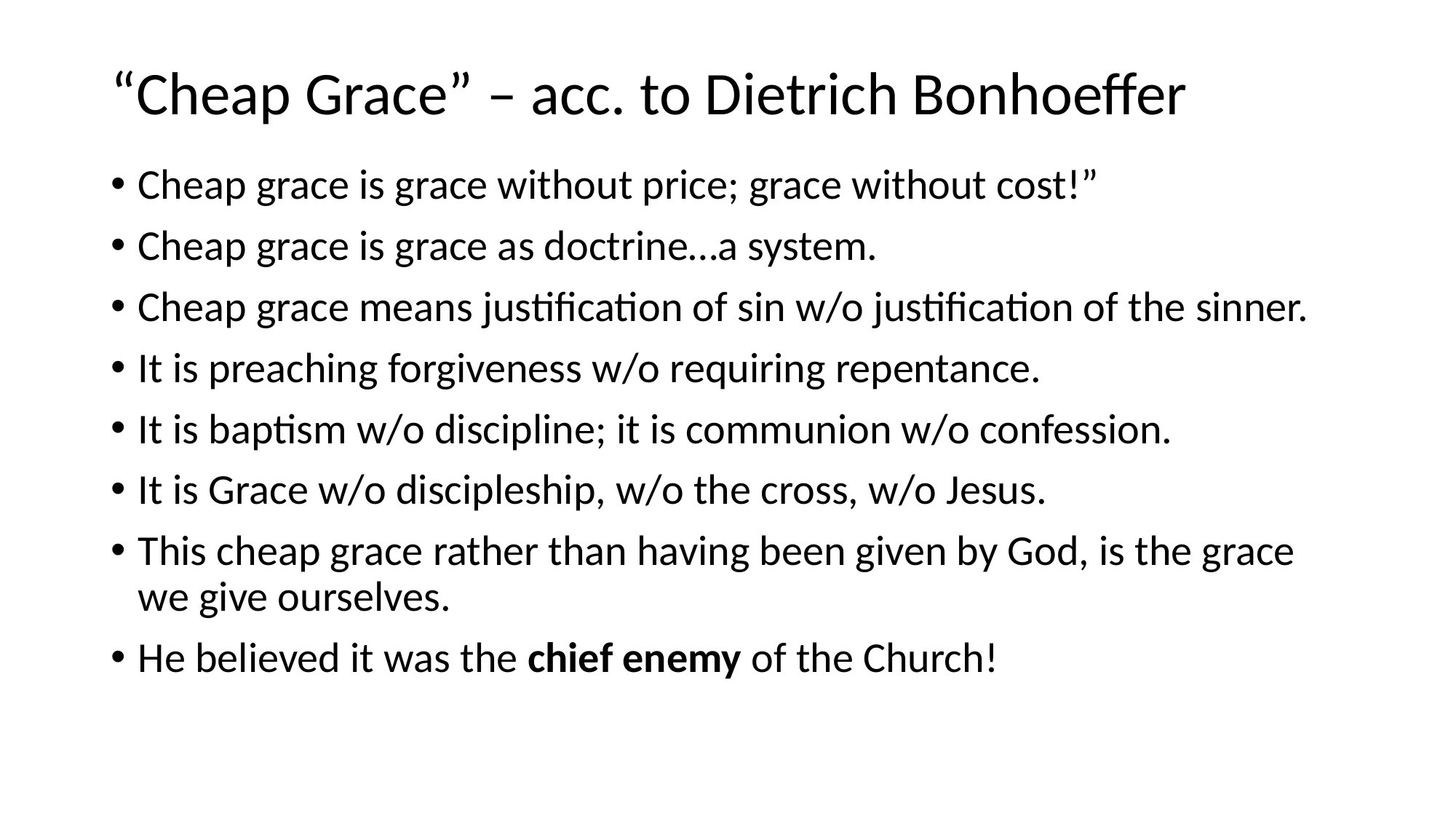

# “Cheap Grace” – acc. to Dietrich Bonhoeffer
Cheap grace is grace without price; grace without cost!”
Cheap grace is grace as doctrine…a system.
Cheap grace means justification of sin w/o justification of the sinner.
It is preaching forgiveness w/o requiring repentance.
It is baptism w/o discipline; it is communion w/o confession.
It is Grace w/o discipleship, w/o the cross, w/o Jesus.
This cheap grace rather than having been given by God, is the grace we give ourselves.
He believed it was the chief enemy of the Church!